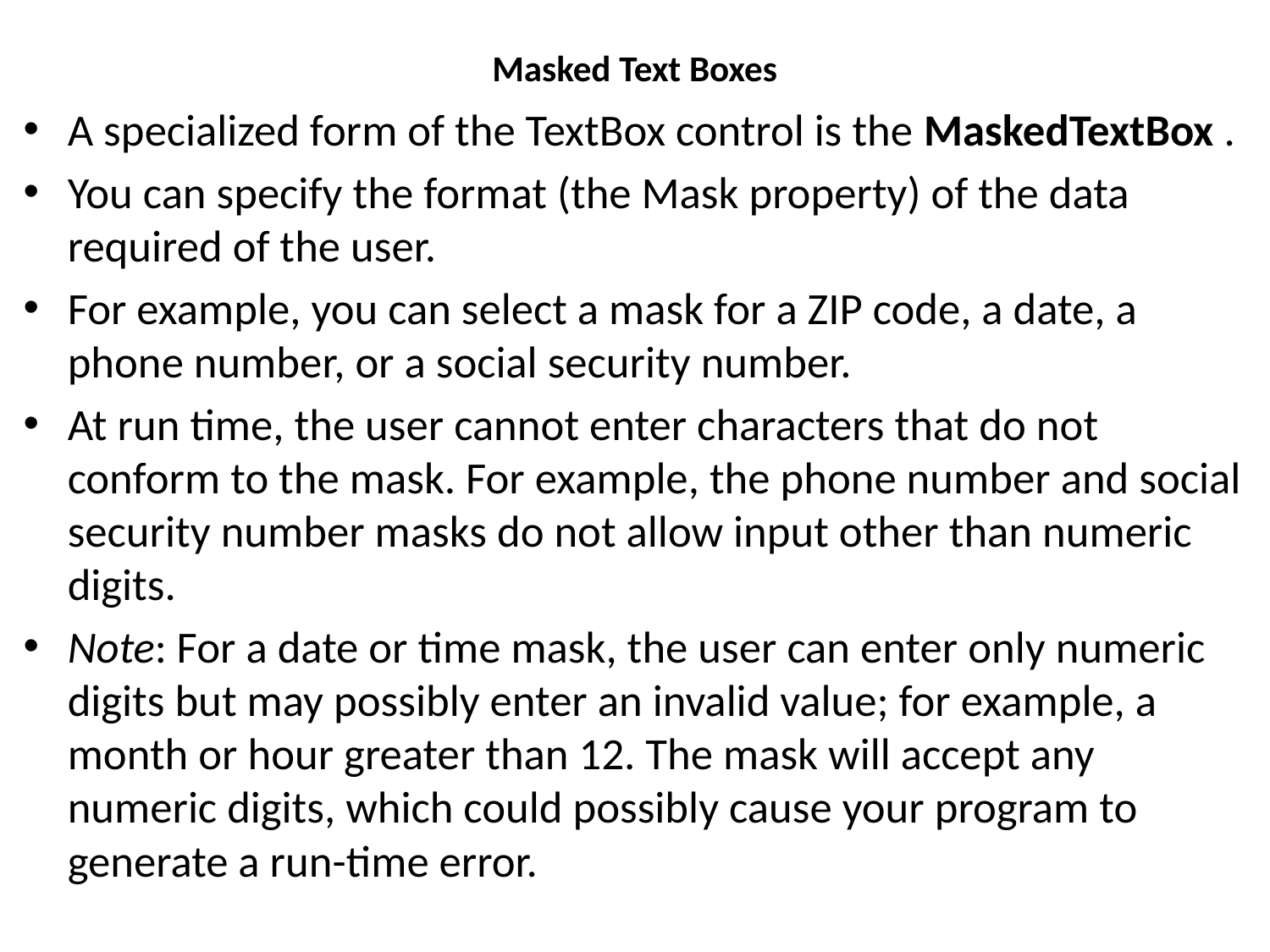

# Masked Text Boxes
A specialized form of the TextBox control is the MaskedTextBox .
You can specify the format (the Mask property) of the data required of the user.
For example, you can select a mask for a ZIP code, a date, a phone number, or a social security number.
At run time, the user cannot enter characters that do not conform to the mask. For example, the phone number and social security number masks do not allow input other than numeric digits.
Note: For a date or time mask, the user can enter only numeric digits but may possibly enter an invalid value; for example, a month or hour greater than 12. The mask will accept any numeric digits, which could possibly cause your program to generate a run-time error.